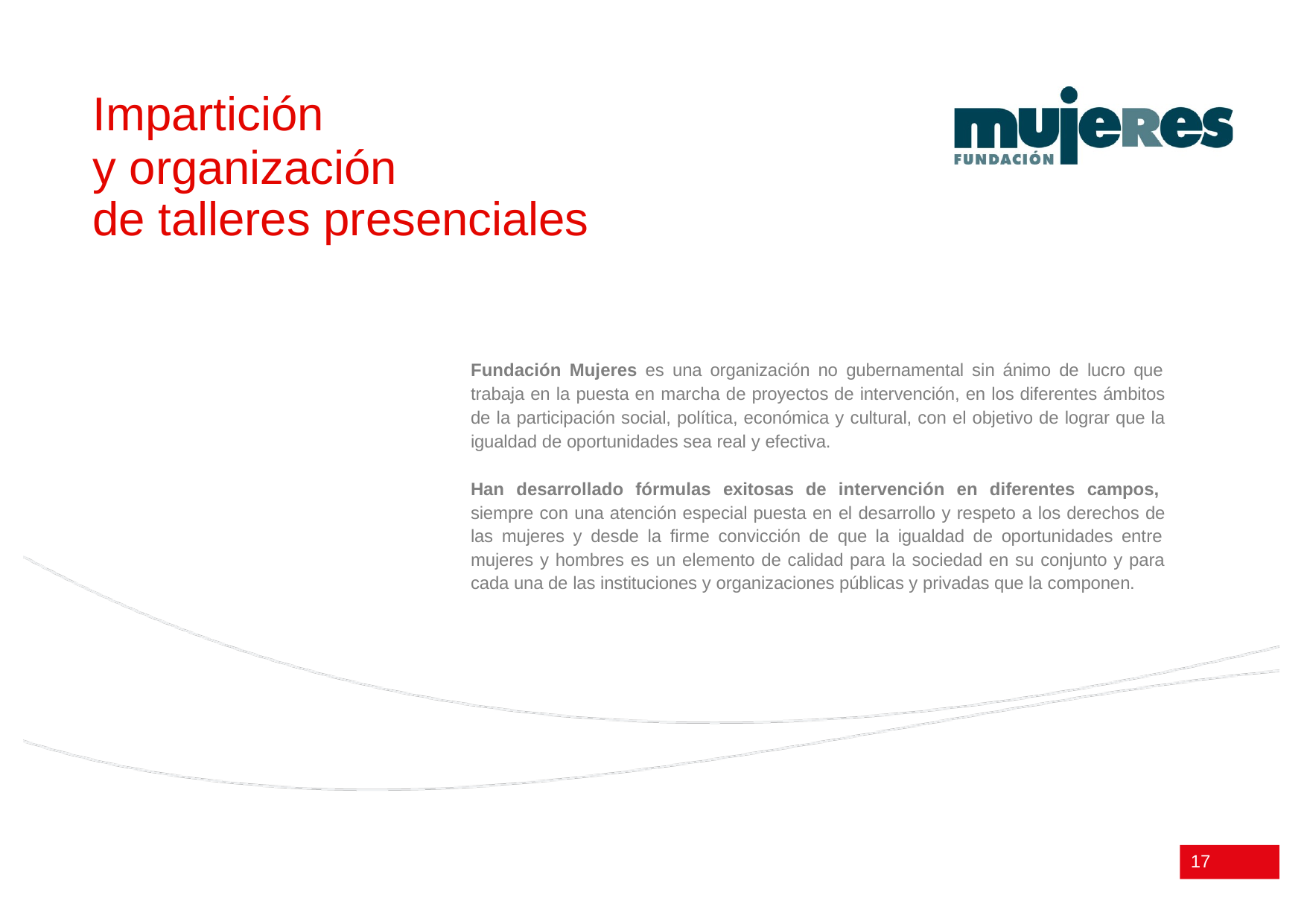

# Impartición
y organización

de talleres presenciales
Fundación Mujeres es una organización no gubernamental sin ánimo de lucro que  trabaja en la puesta en marcha de proyectos de intervención, en los diferentes ámbitos  de la participación social, política, económica y cultural, con el objetivo de lograr que la  igualdad de oportunidades sea real y efectiva.

Han desarrollado fórmulas exitosas de intervención en diferentes campos,  siempre con una atención especial puesta en el desarrollo y respeto a los derechos de  las mujeres y desde la firme convicción de que la igualdad de oportunidades entre  mujeres y hombres es un elemento de calidad para la sociedad en su conjunto y para  cada una de las instituciones y organizaciones públicas y privadas que la componen.

17